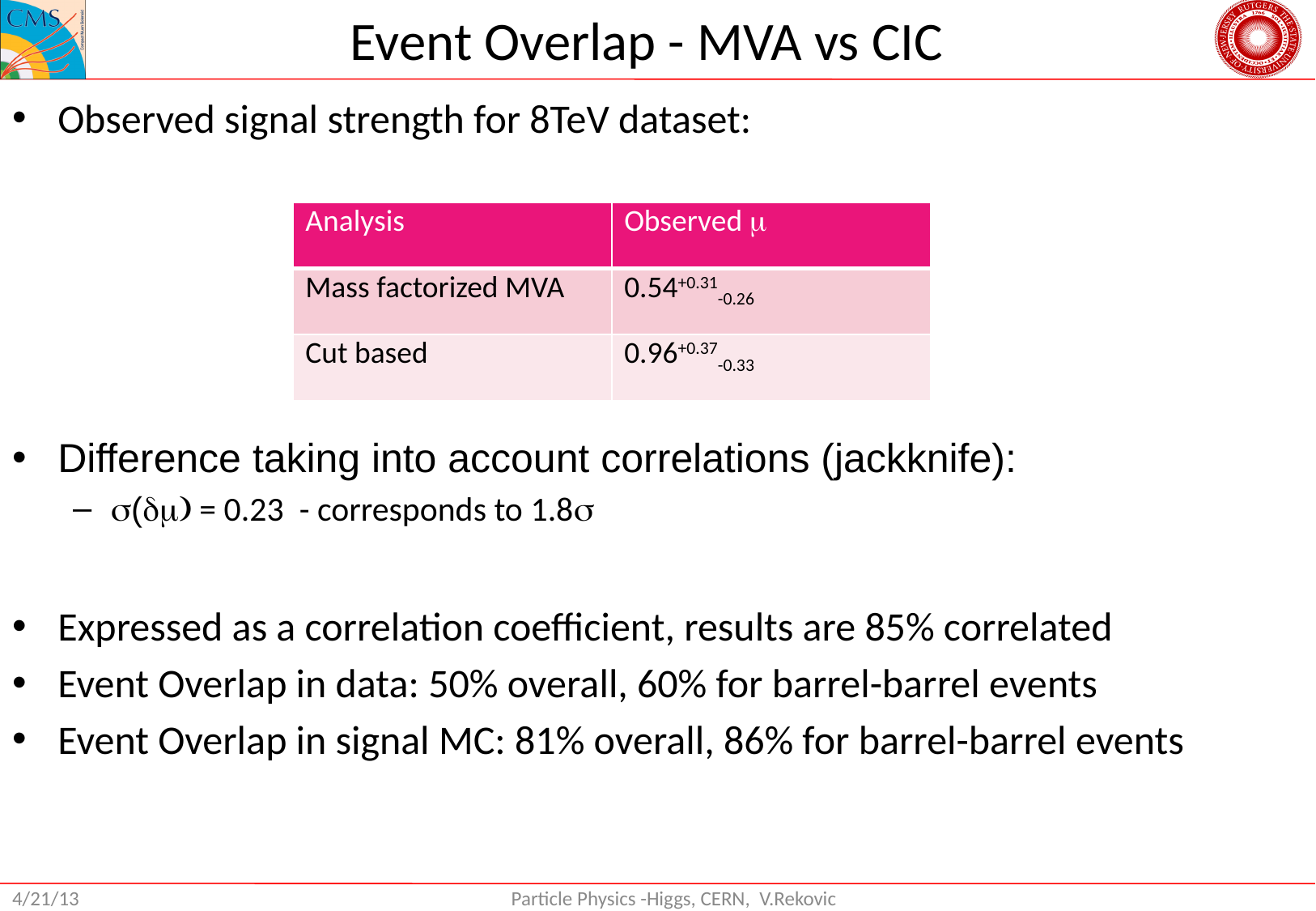

# Event Overlap - MVA vs CIC
Observed signal strength for 8TeV dataset:

Difference taking into account correlations (jackknife):
σ(δμ) = 0.23  - corresponds to 1.8σ

Expressed as a correlation coefficient, results are 85% correlated
Event Overlap in data: 50% overall, 60% for barrel-barrel events
Event Overlap in signal MC: 81% overall, 86% for barrel-barrel events
| Analysis | Observed μ |
| --- | --- |
| Mass factorized MVA | 0.54+0.31-0.26 |
| Cut based | 0.96+0.37-0.33 |
4/21/13
Particle Physics -Higgs, CERN,  V.Rekovic